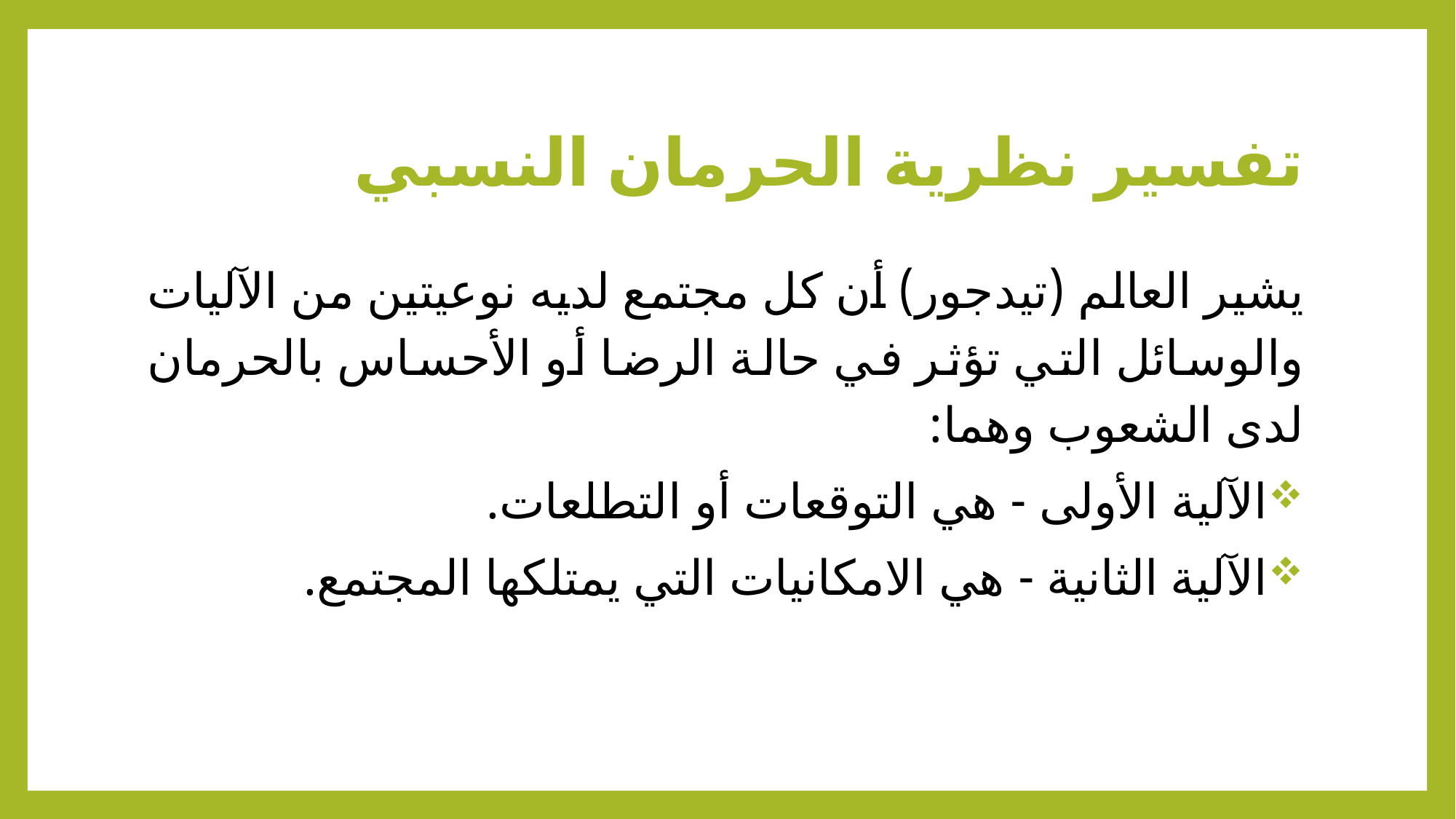

# تفسير نظرية الحرمان النسبي
	يشير العالم (تيدجور) أن كل مجتمع لديه نوعيتين من الآليات والوسائل التي تؤثر في حالة الرضا أو الأحساس بالحرمان لدى الشعوب وهما:
الآلية الأولى - هي التوقعات أو التطلعات.
الآلية الثانية - هي الامكانيات التي يمتلكها المجتمع.